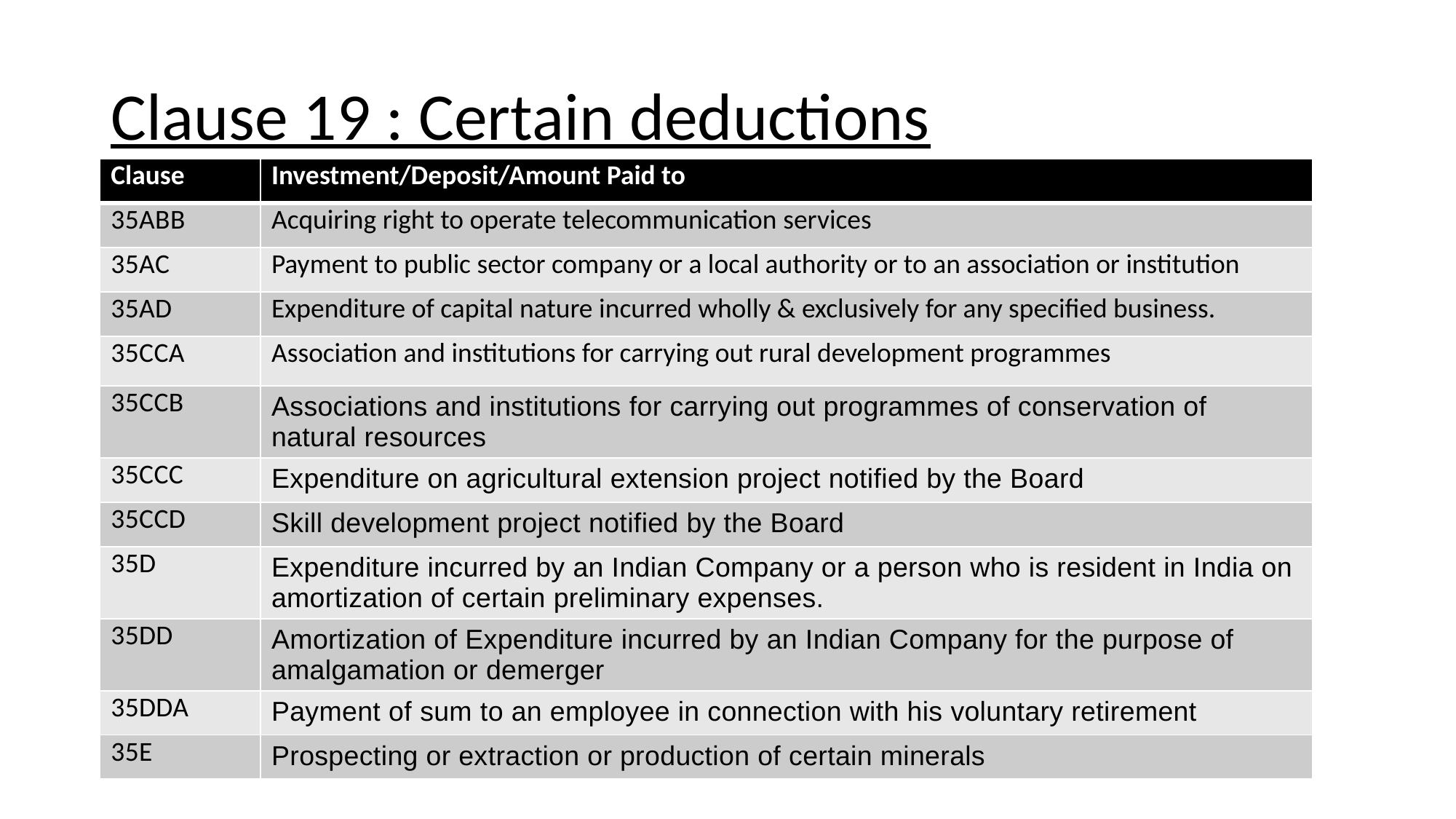

# Clause 19 : Certain deductions
| Clause | Investment/Deposit/Amount Paid to |
| --- | --- |
| 35ABB | Acquiring right to operate telecommunication services |
| 35AC | Payment to public sector company or a local authority or to an association or institution |
| 35AD | Expenditure of capital nature incurred wholly & exclusively for any specified business. |
| 35CCA | Association and institutions for carrying out rural development programmes |
| 35CCB | Associations and institutions for carrying out programmes of conservation of natural resources |
| 35CCC | Expenditure on agricultural extension project notified by the Board |
| 35CCD | Skill development project notified by the Board |
| 35D | Expenditure incurred by an Indian Company or a person who is resident in India on amortization of certain preliminary expenses. |
| 35DD | Amortization of Expenditure incurred by an Indian Company for the purpose of amalgamation or demerger |
| 35DDA | Payment of sum to an employee in connection with his voluntary retirement |
| 35E | Prospecting or extraction or production of certain minerals |